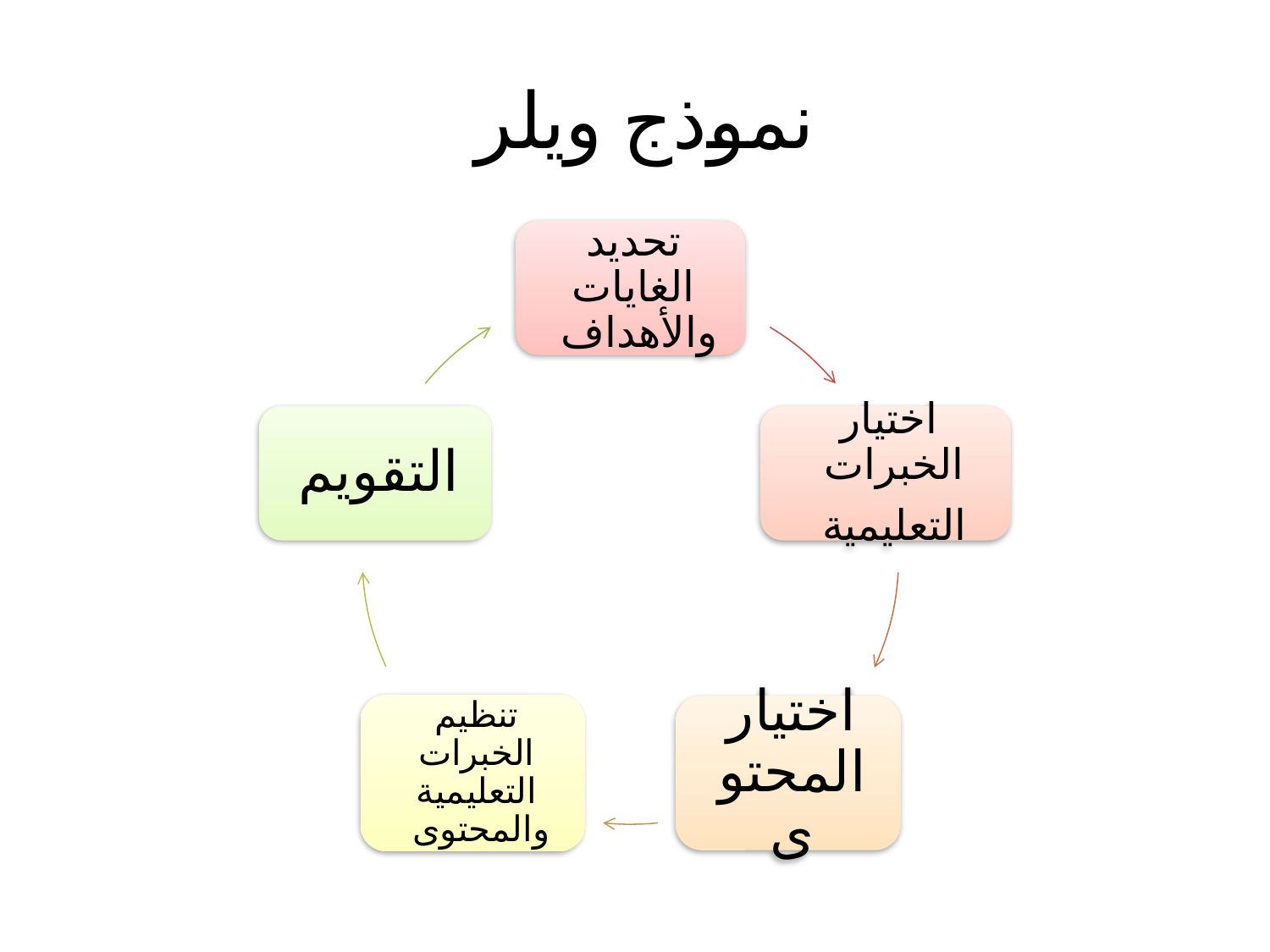

# نموذج ويلر
تحديد الغايات والأهداف
اختيار الخبرات
التعليمية
اختيار المحتوى
تنظيم الخبرات التعليمية والمحتوى
التقويم